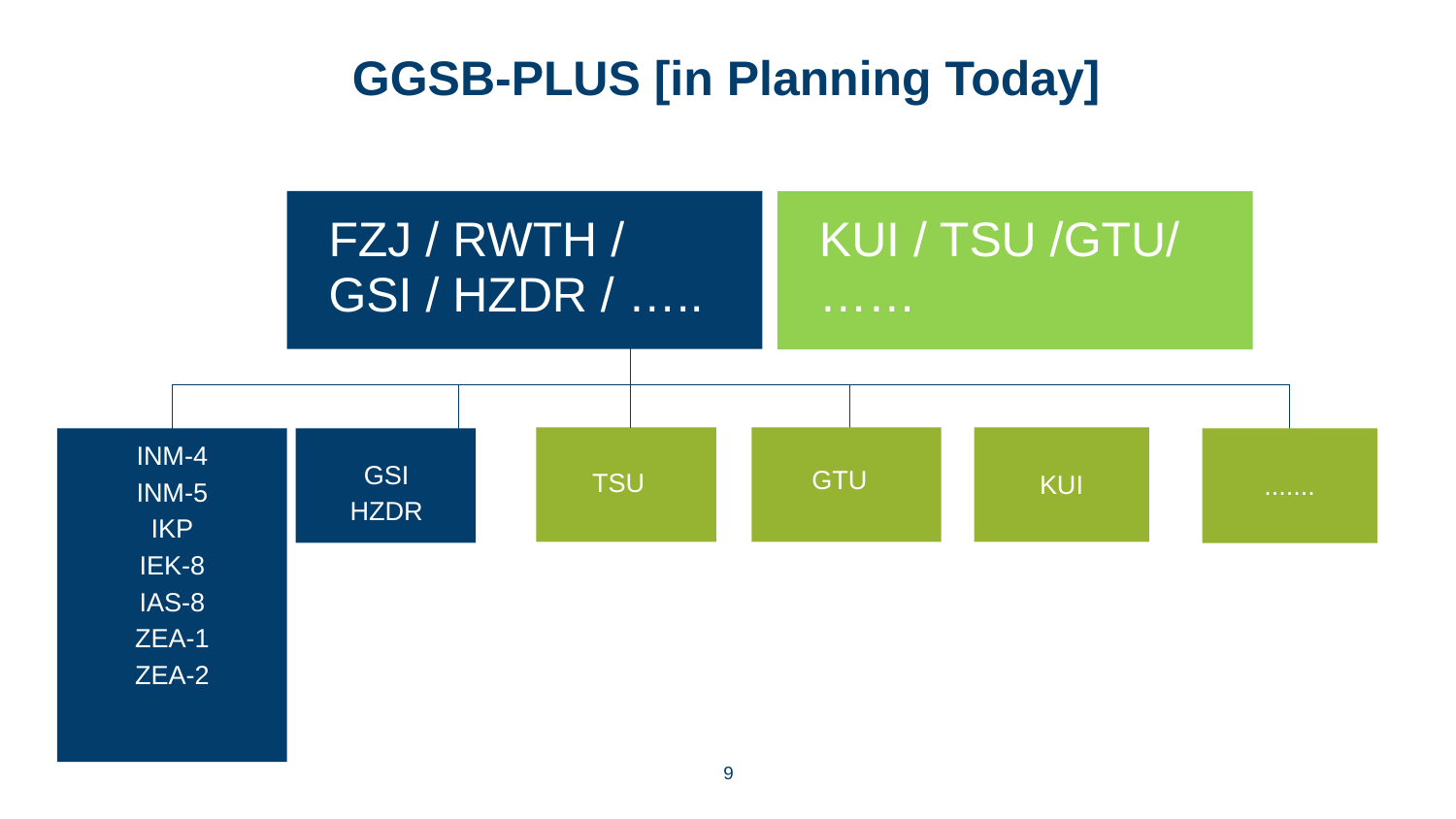

# GGSB-PLUS [in Planning Today]

FZJ / RWTH / GSI / HZDR / …..

KUI / TSU /GTU/
……

KUI

.......
TSU, GTU, KIU
INM-4
INM-5
IKP
IEK-8
IAS-8
ZEA-1
ZEA-2
GSI
HZDR
GTU
TSU
9